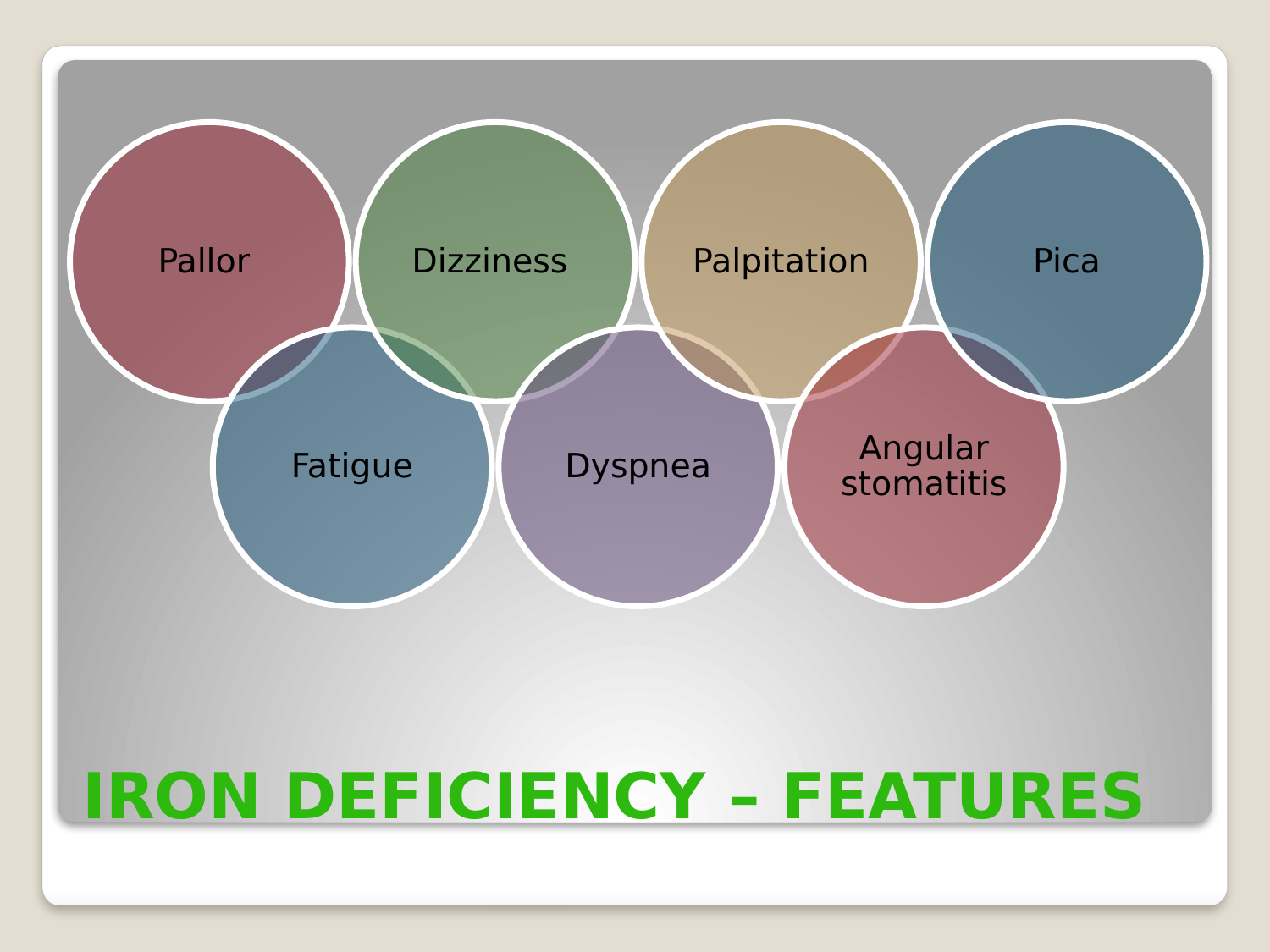

Pallor
Fatigue
Dizziness
Dyspnea
Palpitation
Angular stomatitis
Pica
# Iron deficiency – features